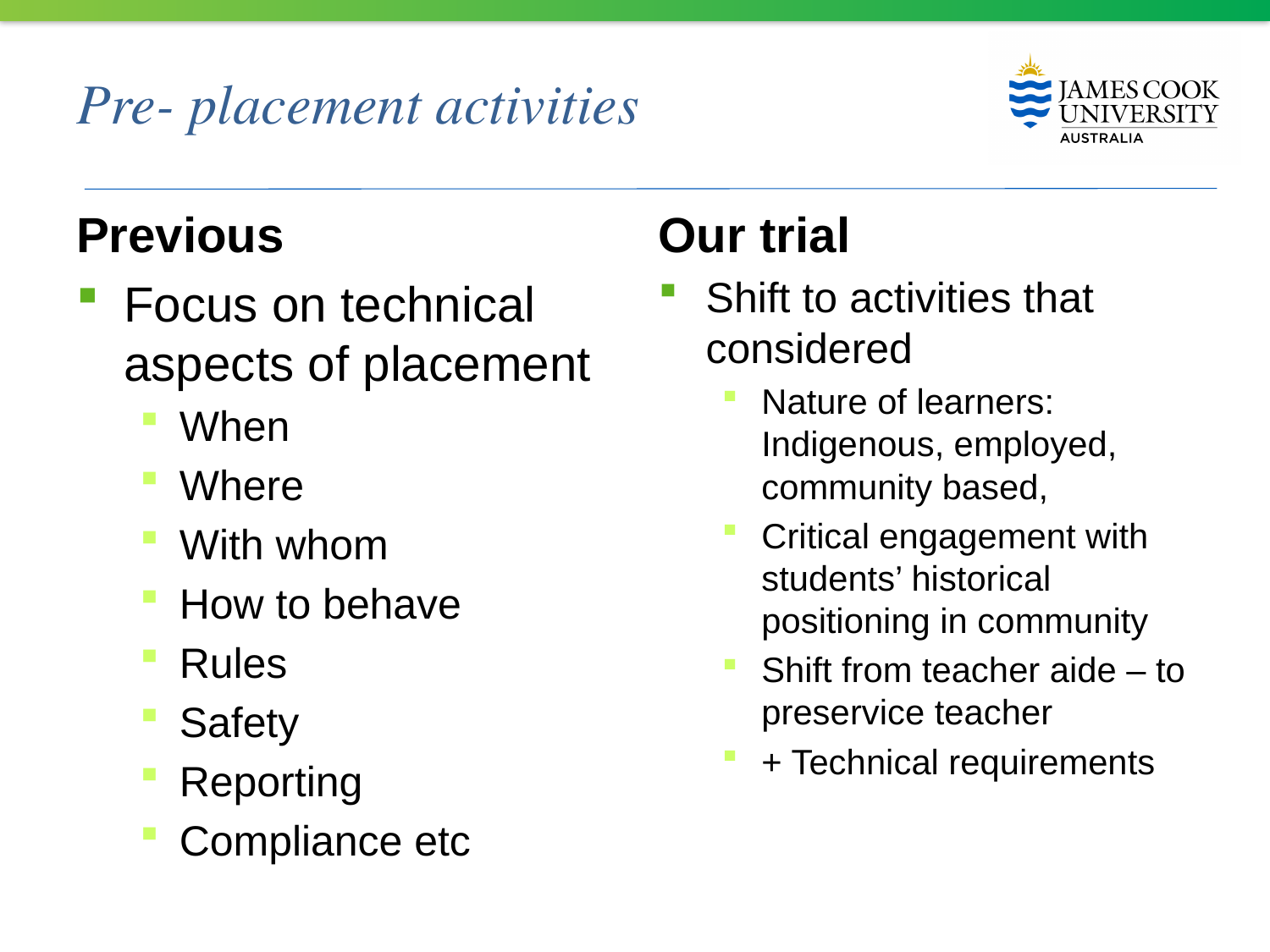

# Pre- placement activities
Previous
Focus on technical aspects of placement
When
Where
With whom
How to behave
Rules
Safety
Reporting
Compliance etc
Our trial
Shift to activities that considered
Nature of learners: Indigenous, employed, community based,
Critical engagement with students’ historical positioning in community
Shift from teacher aide – to preservice teacher
+ Technical requirements